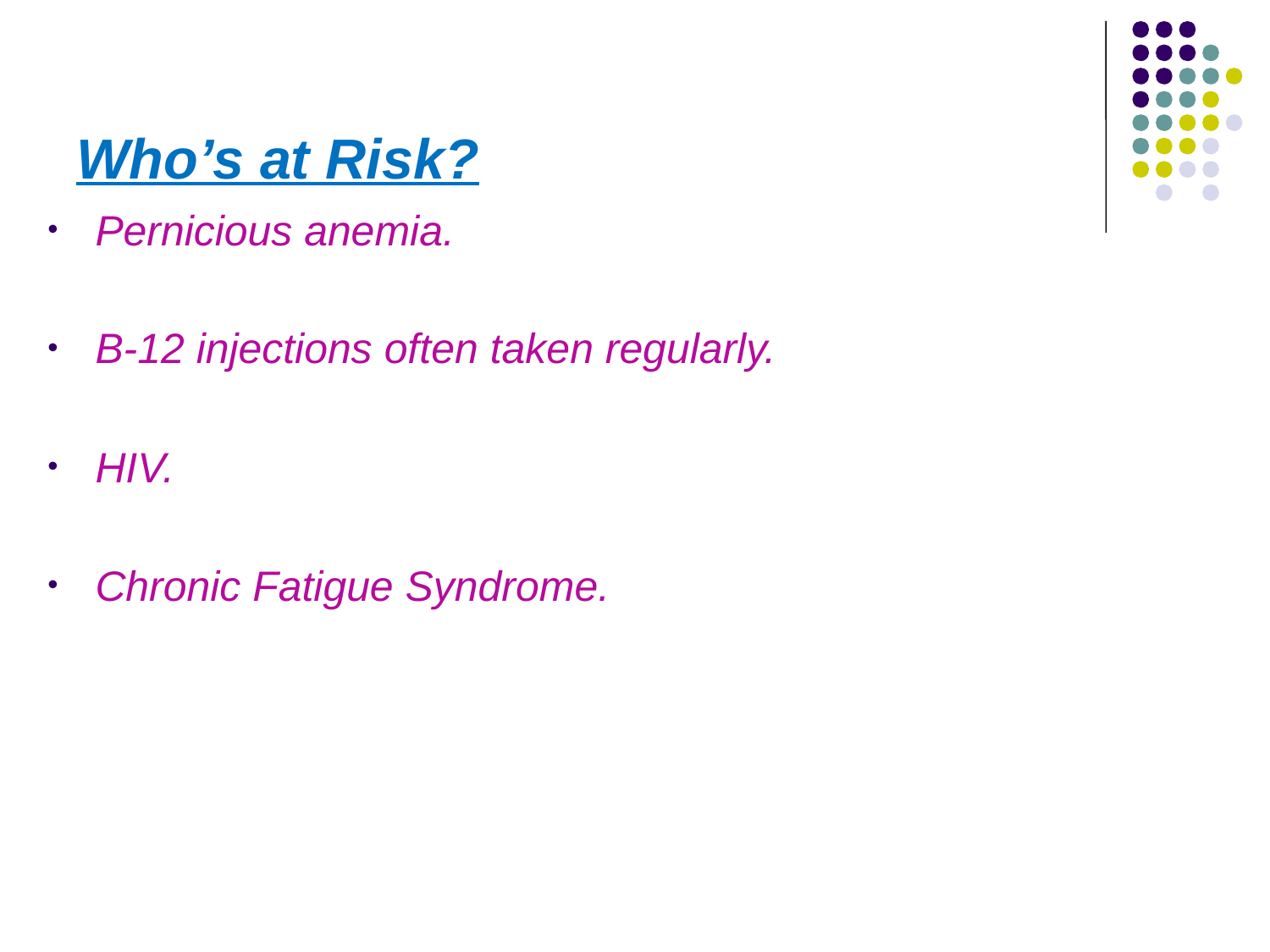

# Who’s at Risk?
Pernicious anemia.

B-12 injections often taken regularly.

HIV.

Chronic Fatigue Syndrome.